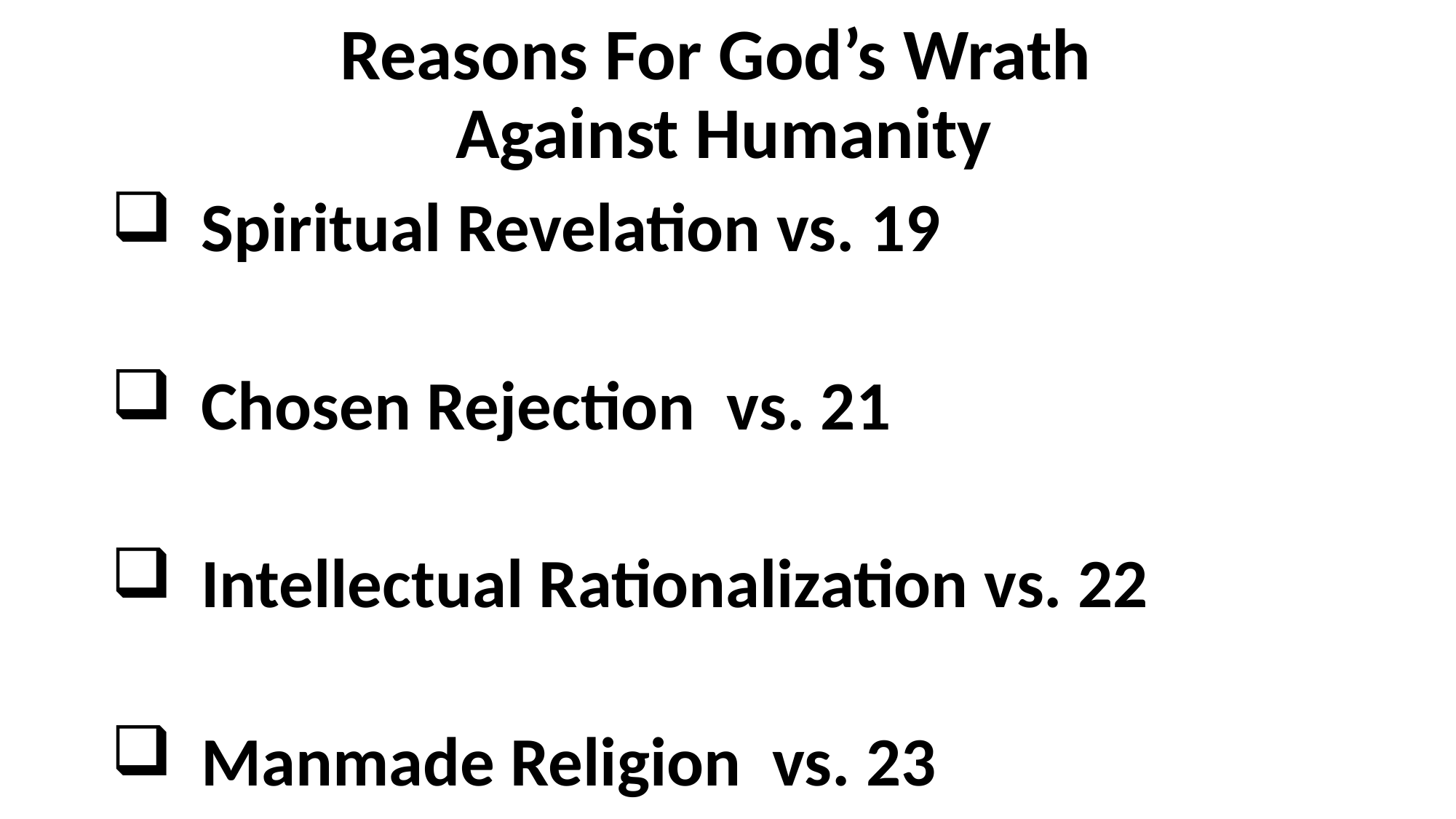

# Reasons For God’s Wrath Against Humanity
  Spiritual Revelation vs. 19

  Chosen Rejection  vs. 21

  Intellectual Rationalization vs. 22

  Manmade Religion  vs. 23